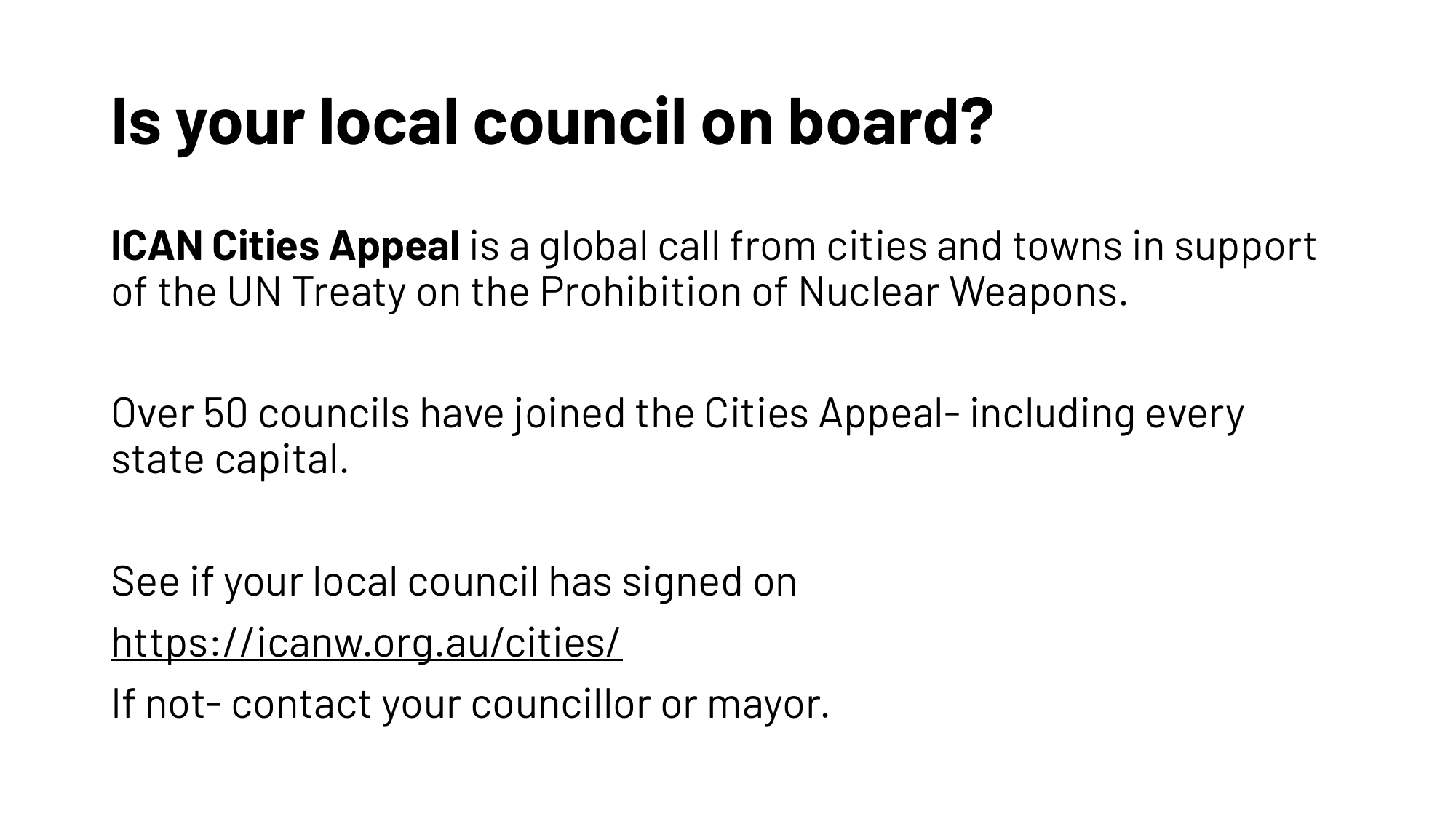

# Is your local council on board?
ICAN Cities Appeal is a global call from cities and towns in support of the UN Treaty on the Prohibition of Nuclear Weapons.

Over 50 councils have joined the Cities Appeal- including every state capital.

See if your local council has signed on
https://icanw.org.au/cities/
If not- contact your councillor or mayor.